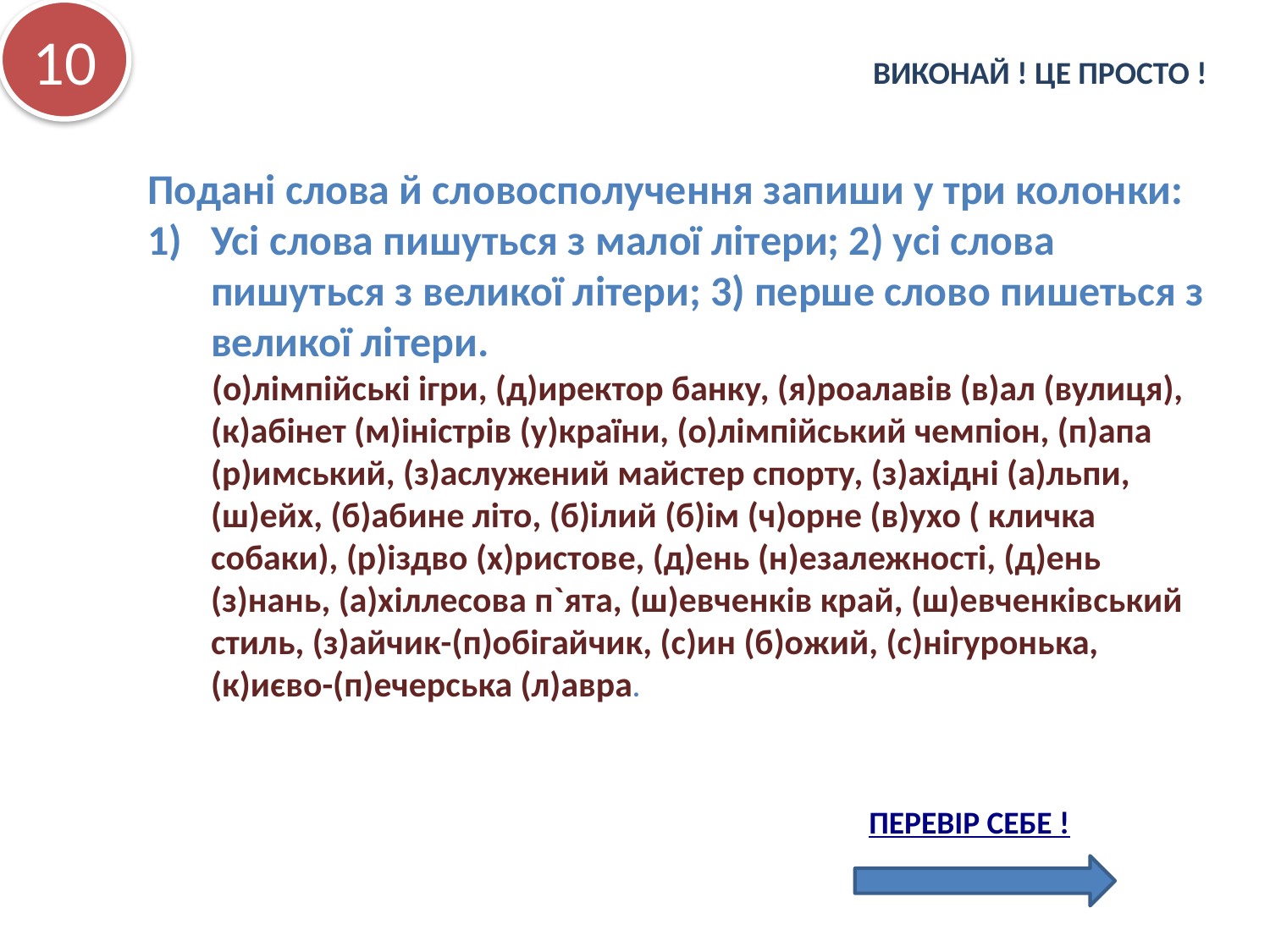

10
Виконай ! це просто !
Подані слова й словосполучення запиши у три колонки:
Усі слова пишуться з малої літери; 2) усі слова пишуться з великої літери; 3) перше слово пишеться з великої літери.
        (о)лімпійські ігри, (д)иректор банку, (я)роалавів (в)ал (вулиця), (к)абінет (м)іністрів (у)країни, (о)лімпійський чемпіон, (п)апа (р)имський, (з)аслужений майстер спорту, (з)ахідні (а)льпи, (ш)ейх, (б)абине літо, (б)ілий (б)ім (ч)орне (в)ухо ( кличка собаки), (р)іздво (х)ристове, (д)ень (н)езалежності, (д)ень (з)нань, (а)хіллесова п`ята, (ш)евченків край, (ш)евченківський стиль, (з)айчик-(п)обігайчик, (с)ин (б)ожий, (с)нігуронька, (к)иєво-(п)ечерська (л)авра.

Перевір себе !